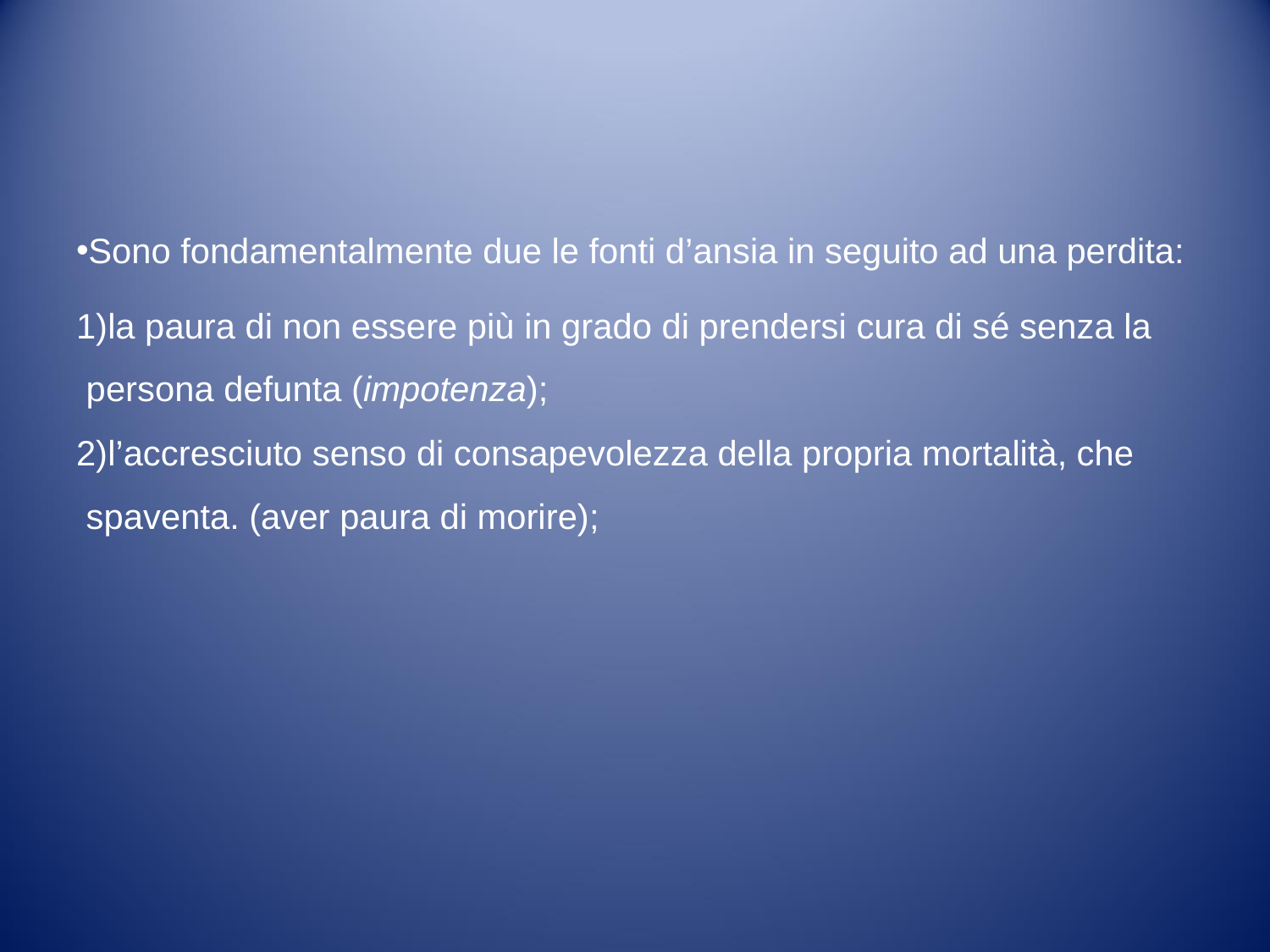

#
Sono fondamentalmente due le fonti d’ansia in seguito ad una perdita:
la paura di non essere più in grado di prendersi cura di sé senza la persona defunta (impotenza);
l’accresciuto senso di consapevolezza della propria mortalità, che spaventa. (aver paura di morire);